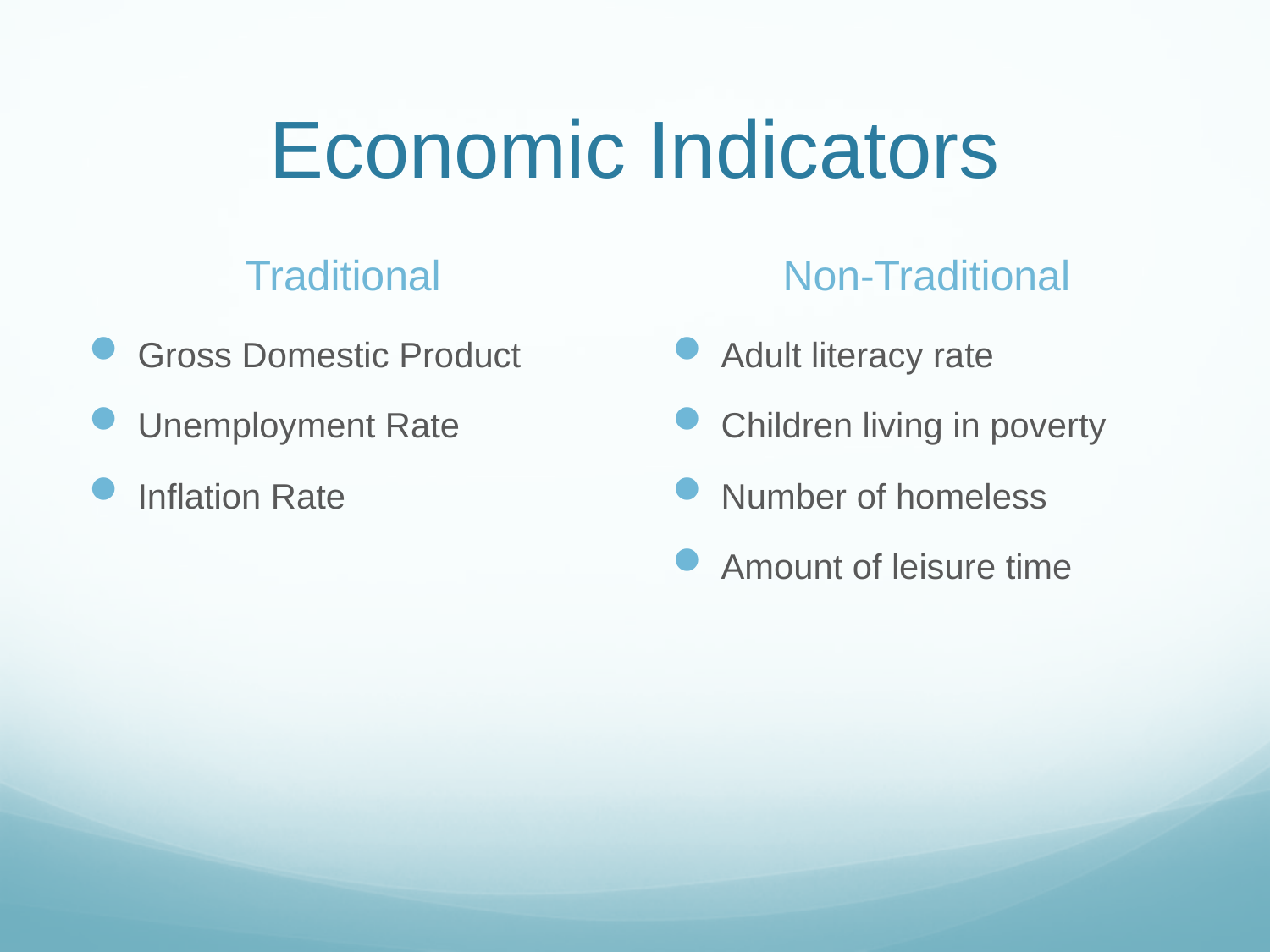

# Economic Indicators
Traditional
Non-Traditional
Gross Domestic Product
Unemployment Rate
Inflation Rate
Adult literacy rate
Children living in poverty
Number of homeless
Amount of leisure time